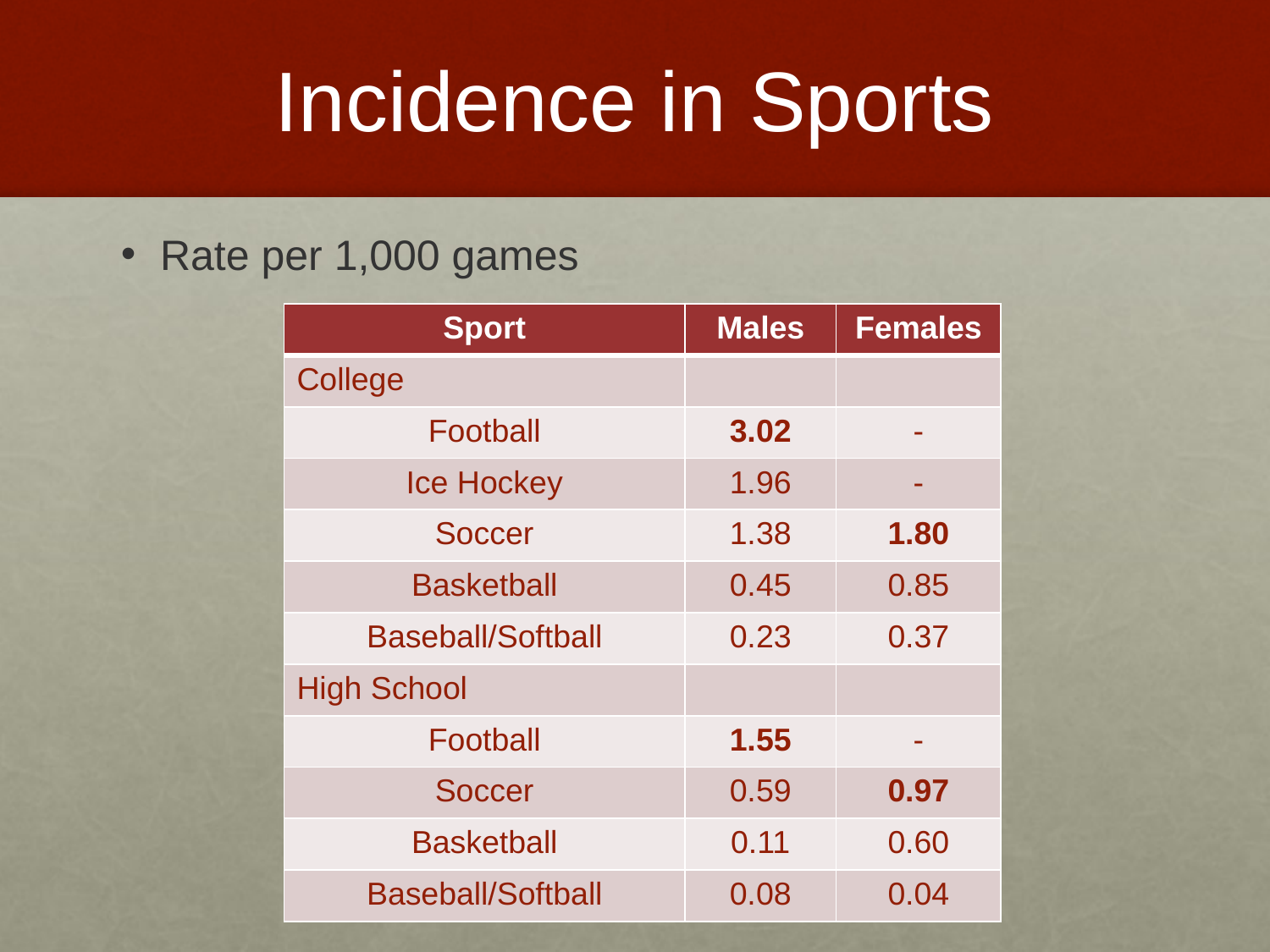

# Incidence in Sports
Rate per 1,000 games

| Sport | Males | Females |
| --- | --- | --- |
| College |  |  |
| Football | 3.02 | - |
| Ice Hockey | 1.96 | - |
| Soccer | 1.38 | 1.80 |
| Basketball | 0.45 | 0.85 |
| Baseball/Softball | 0.23 | 0.37 |
| High School |  |  |
| Football | 1.55 | - |
| Soccer | 0.59 | 0.97 |
| Basketball | 0.11 | 0.60 |
| Baseball/Softball | 0.08 | 0.04 |